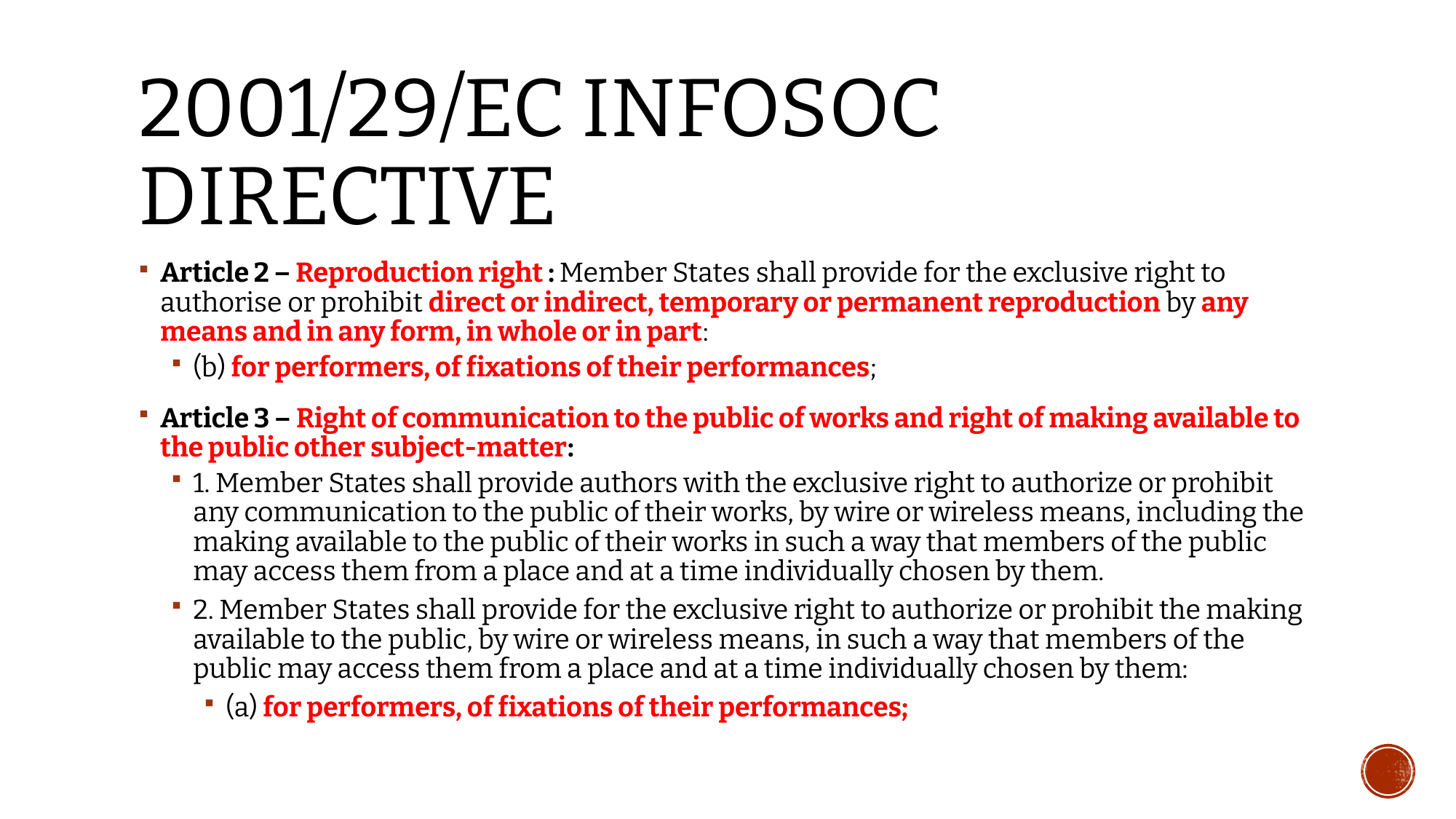

# 2001/29/EC Infosoc Directive
Article 2 – Reproduction right : Member States shall provide for the exclusive right to authorise or prohibit direct or indirect, temporary or permanent reproduction by any means and in any form, in whole or in part:
(b) for performers, of fixations of their performances;
Article 3 – Right of communication to the public of works and right of making available to the public other subject-matter:
1. Member States shall provide authors with the exclusive right to authorize or prohibit any communication to the public of their works, by wire or wireless means, including the making available to the public of their works in such a way that members of the public may access them from a place and at a time individually chosen by them.
2. Member States shall provide for the exclusive right to authorize or prohibit the making available to the public, by wire or wireless means, in such a way that members of the public may access them from a place and at a time individually chosen by them:
(a) for performers, of fixations of their performances;